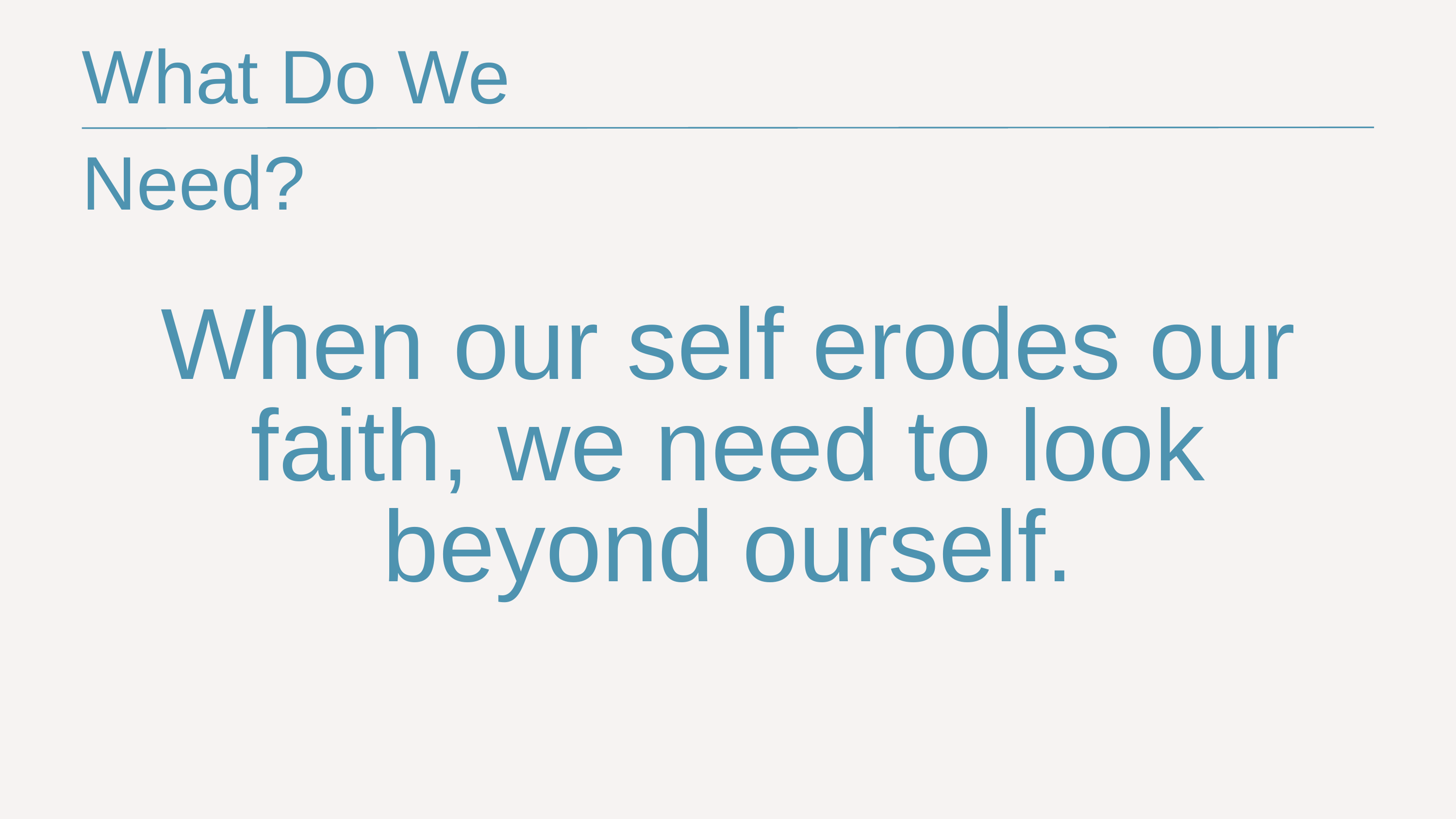

What Do We Need?

When our self erodes our faith, we need to look beyond ourself.